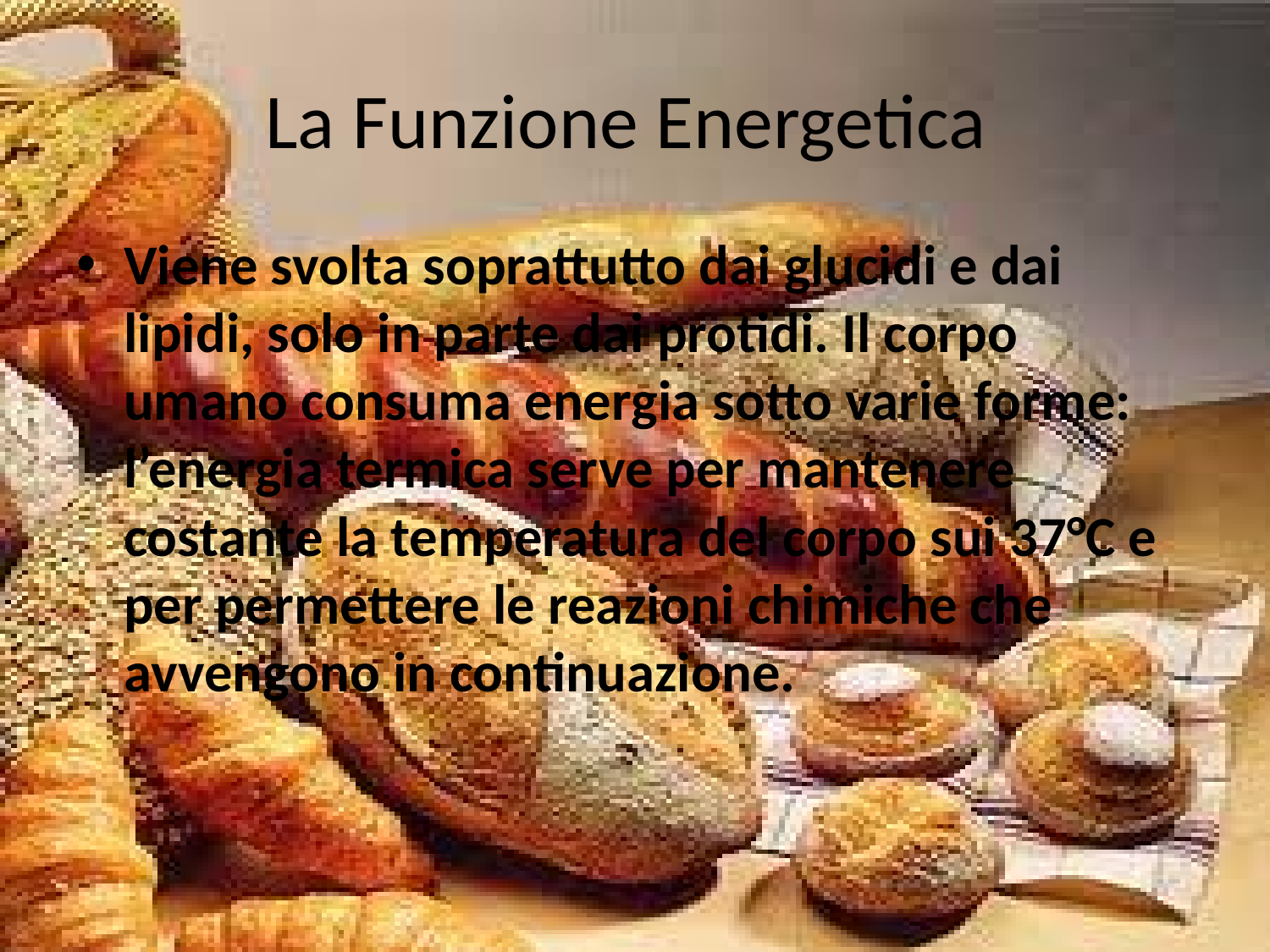

# La Funzione Energetica
Viene svolta soprattutto dai glucidi e dai lipidi, solo in parte dai protidi. Il corpo umano consuma energia sotto varie forme: l’energia termica serve per mantenere costante la temperatura del corpo sui 37°C e per permettere le reazioni chimiche che avvengono in continuazione.